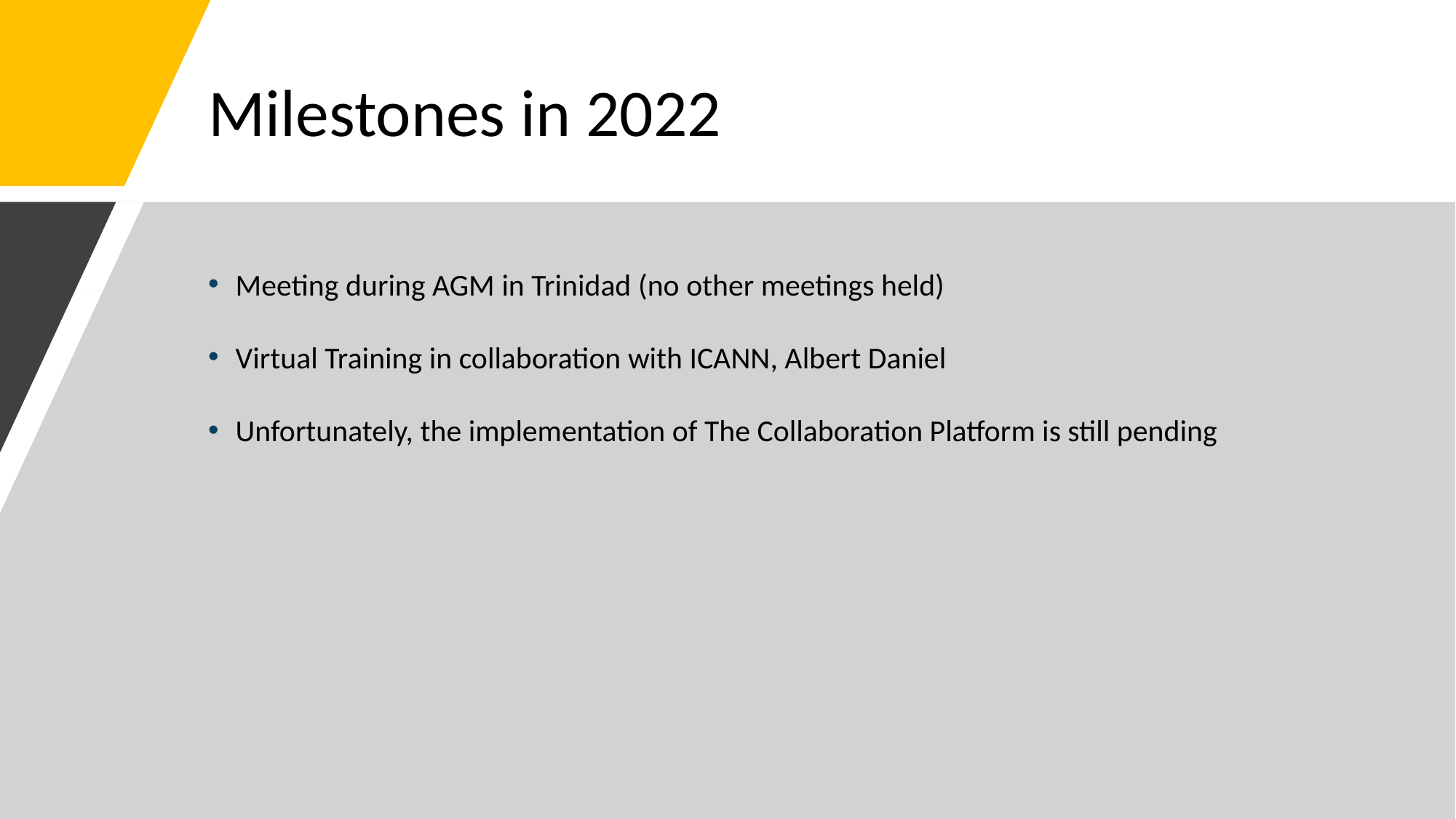

# Milestones in 2022

Meeting during AGM in Trinidad (no other meetings held)

Virtual Training in collaboration with ICANN, Albert Daniel

Unfortunately, the implementation of The Collaboration Platform is still pending